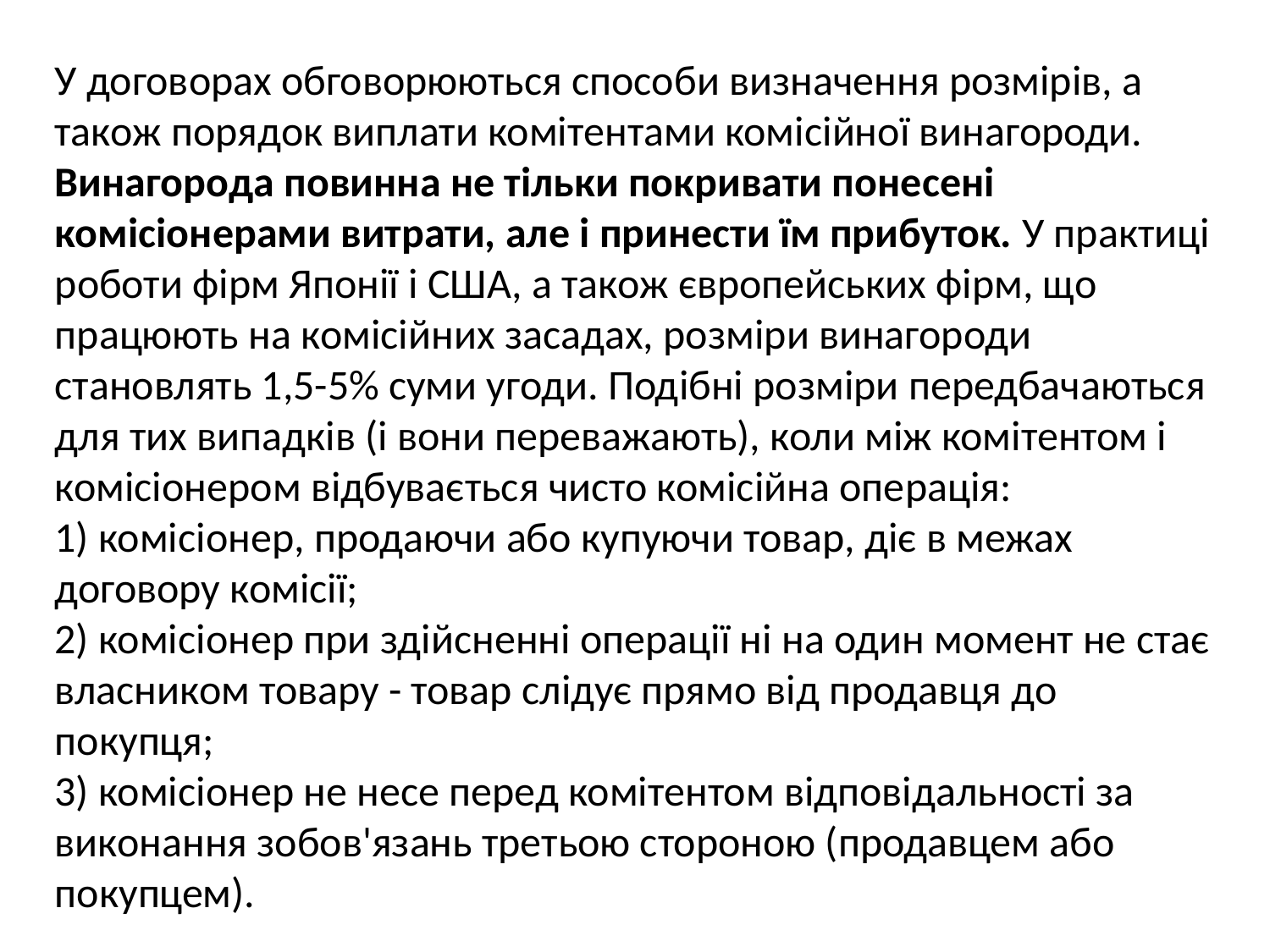

У договорах обговорюються способи визначення розмірів, а також порядок виплати комітентами комісійної винагороди. Винагорода повинна не тільки покривати понесені комісіонерами витрати, але і принести їм прибуток. У практиці роботи фірм Японії і США, а також європейських фірм, що працюють на комісійних засадах, розміри винагороди становлять 1,5-5% суми угоди. Подібні розміри передбачаються для тих випадків (і вони переважають), коли між комітентом і комісіонером відбувається чисто комісійна операція:
1) комісіонер, продаючи або купуючи товар, діє в межах договору комісії;
2) комісіонер при здійсненні операції ні на один момент не стає власником товару - товар слідує прямо від продавця до покупця;
3) комісіонер не несе перед комітентом відповідальності за виконання зобов'язань третьою стороною (продавцем або покупцем).